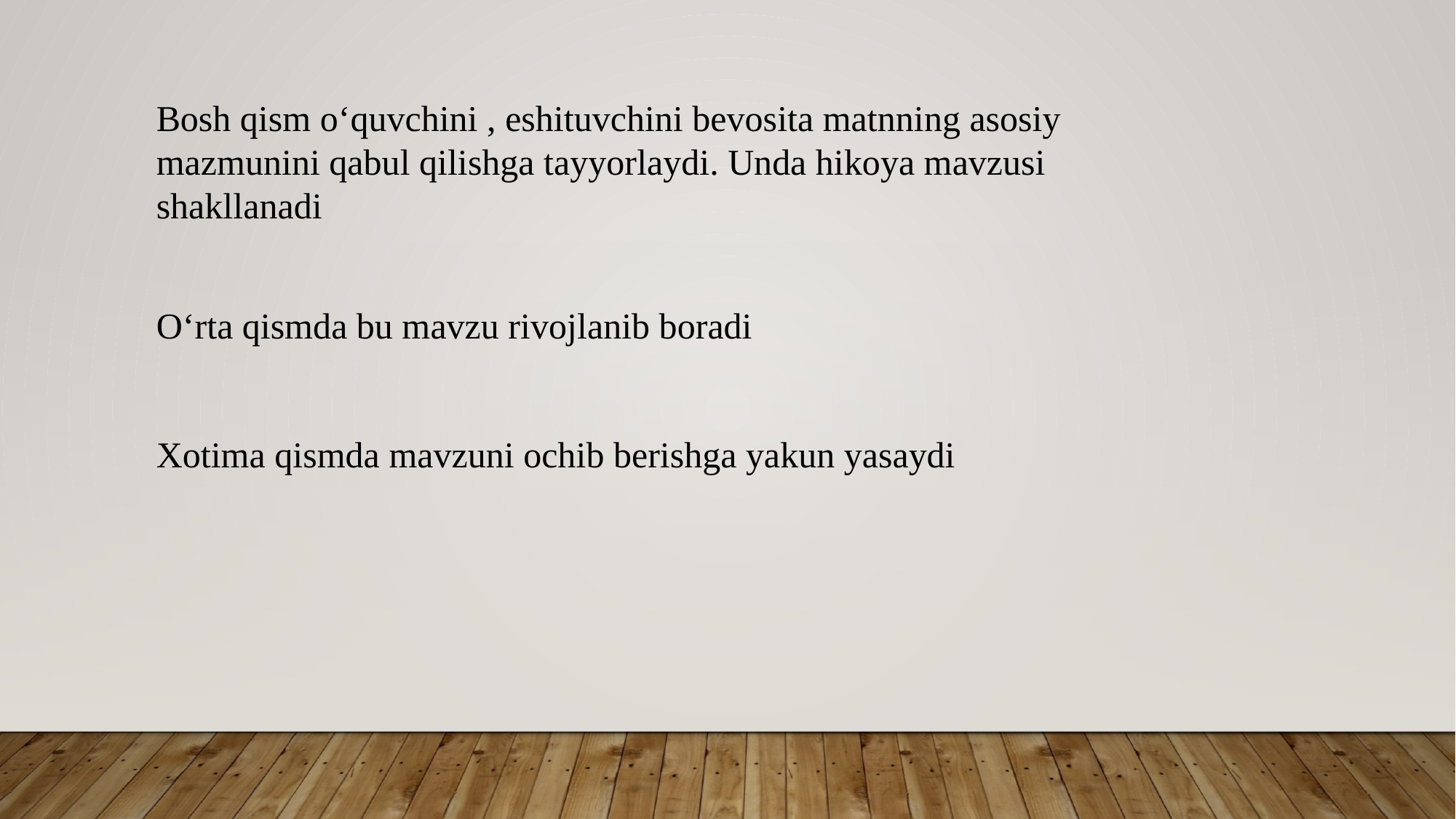

Bosh qism oʻquvchini , eshituvchini bevosita matnning asosiy mazmunini qabul qilishga tayyorlaydi. Unda hikoya mavzusi shakllanadi
Oʻrta qismda bu mavzu rivojlanib boradi
Xotima qismda mavzuni ochib berishga yakun yasaydi